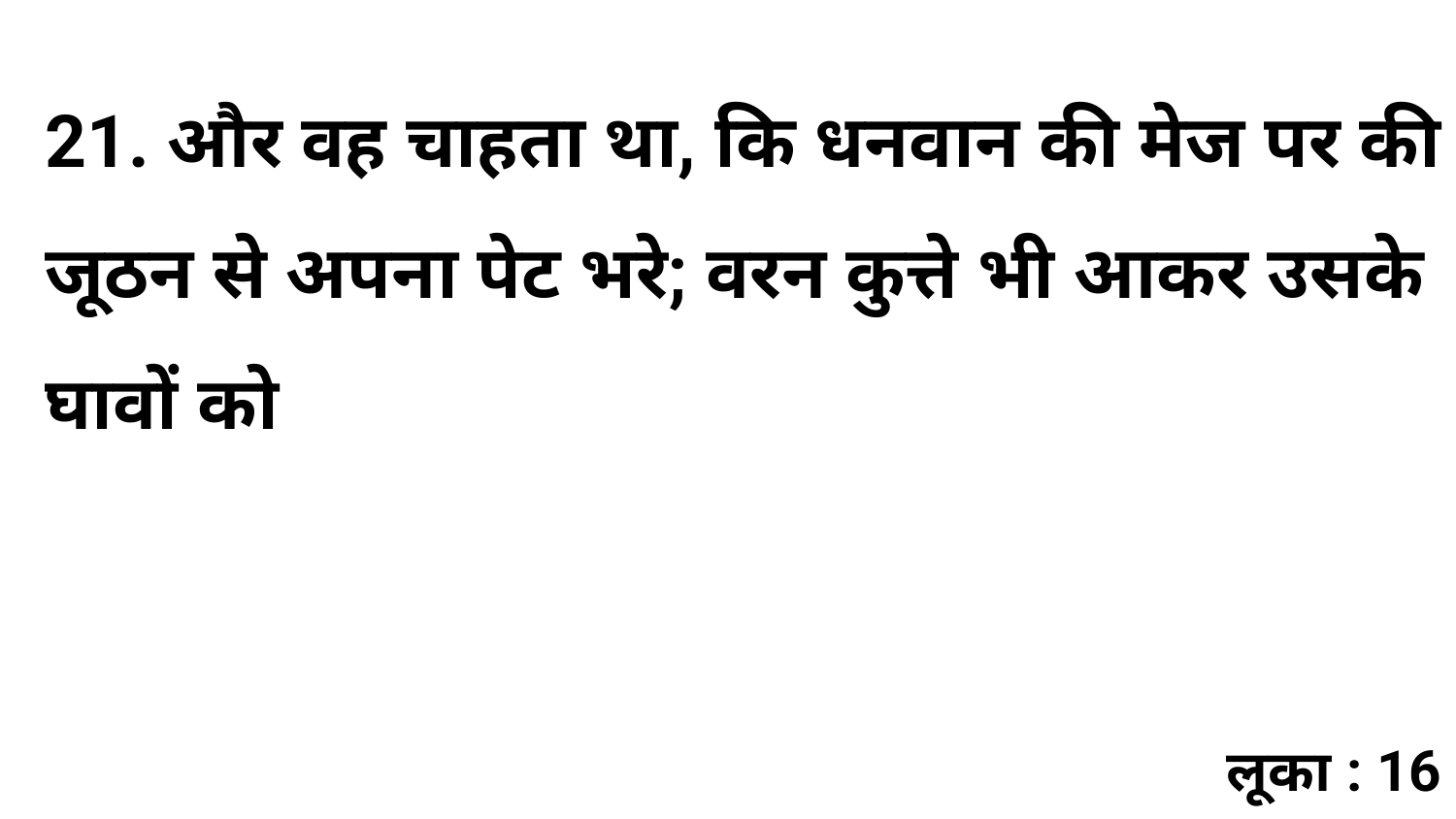

21. और वह चाहता था, कि धनवान की मेज पर की जूठन से अपना पेट भरे; वरन कुत्ते भी आकर उसके घावों को
लूका : 16